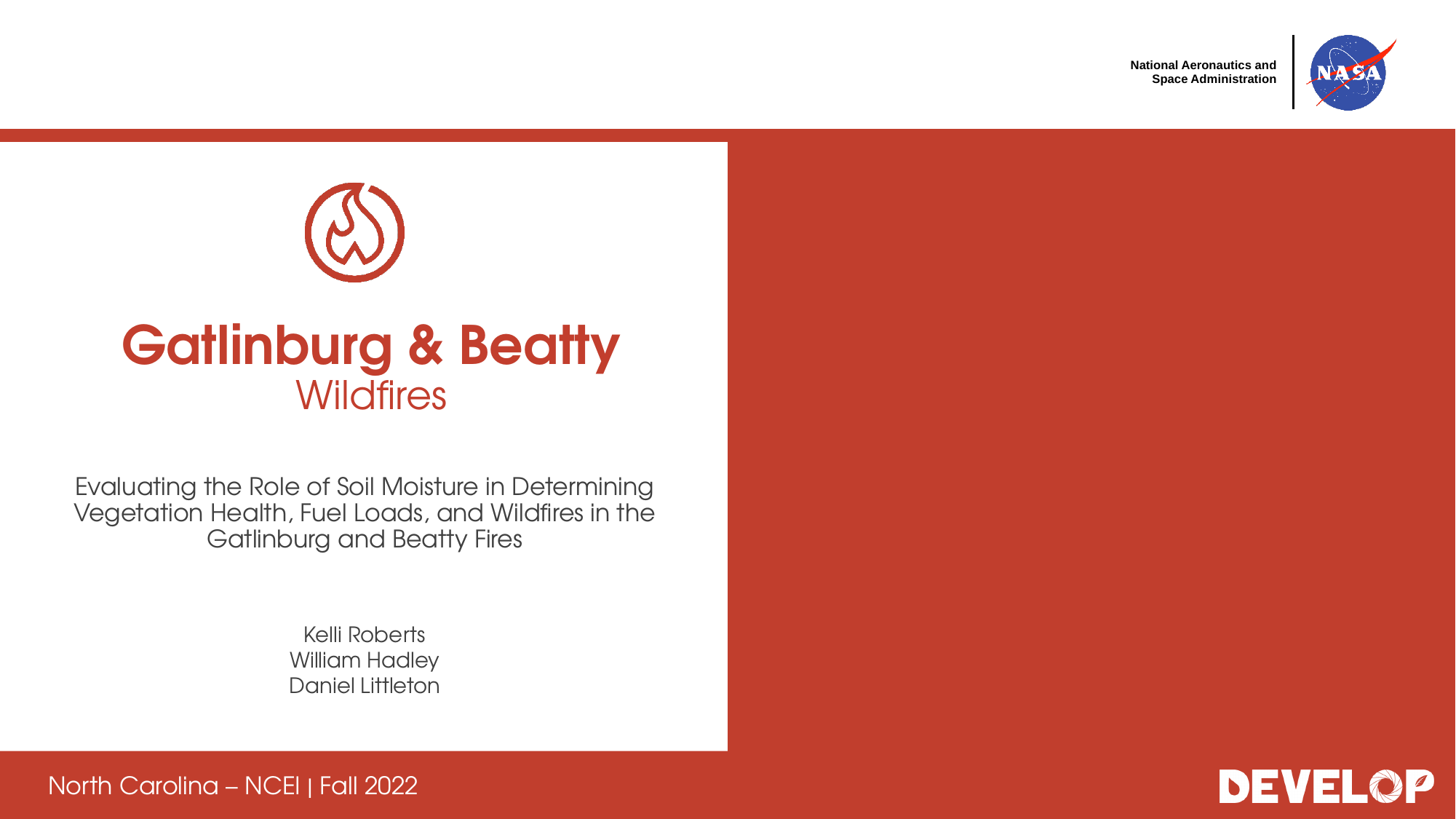

Gatlinburg & Beatty
Wildfires
Evaluating the Role of Soil Moisture in Determining Vegetation Health, Fuel Loads, and Wildfires in the Gatlinburg and Beatty Fires
Kelli Roberts
William Hadley
Daniel Littleton
North Carolina – NCEI | Fall 2022